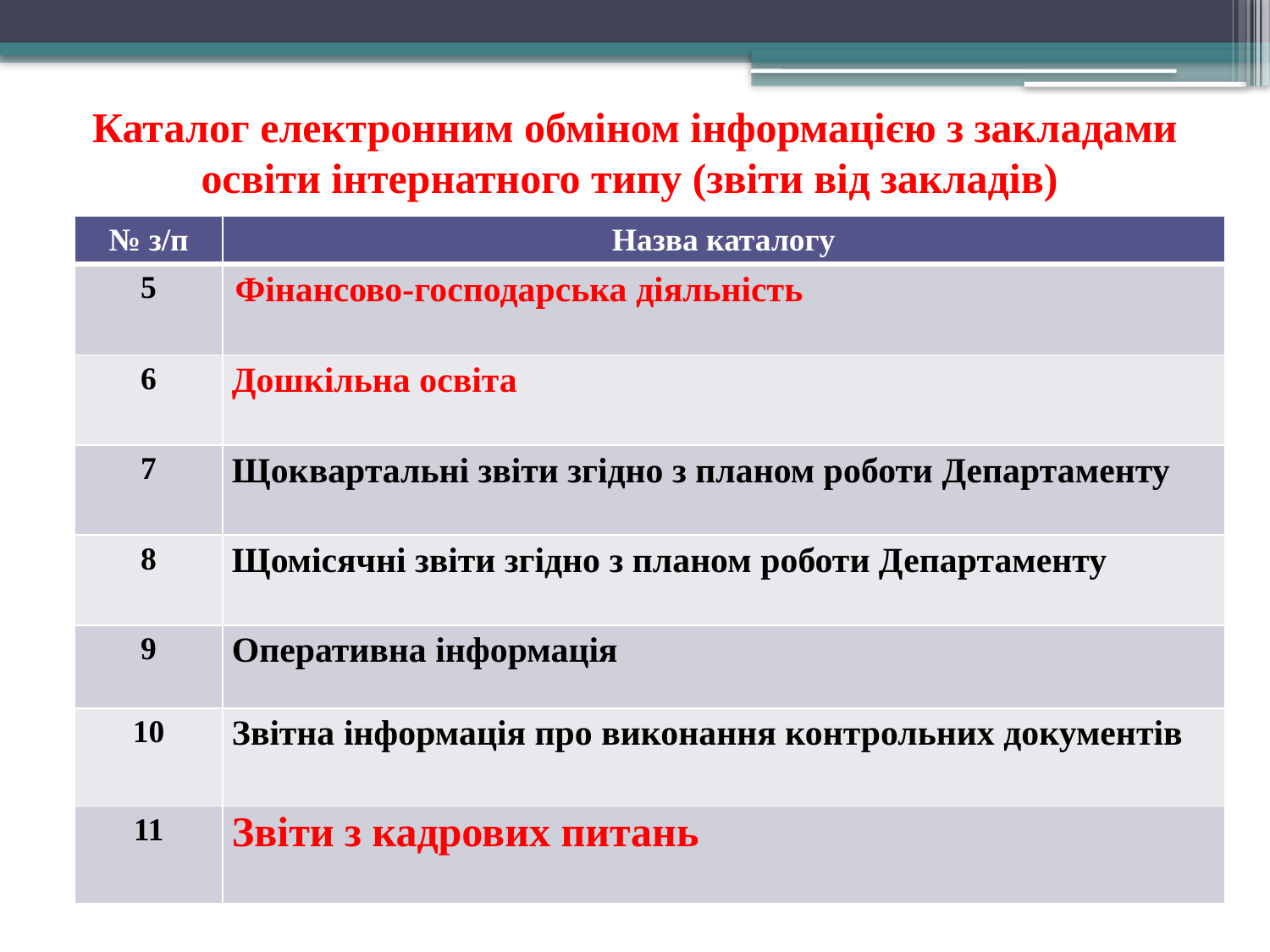

# Каталог електронним обміном інформацією з закладами освіти інтернатного типу (звіти від закладів)
| № з/п | Назва каталогу |
| --- | --- |
| 5 | Фінансово-господарська діяльність |
| 6 | Дошкільна освіта |
| 7 | Щоквартальні звіти згідно з планом роботи Департаменту |
| 8 | Щомісячні звіти згідно з планом роботи Департаменту |
| 9 | Оперативна інформація |
| 10 | Звітна інформація про виконання контрольних документів |
| 11 | Звіти з кадрових питань |